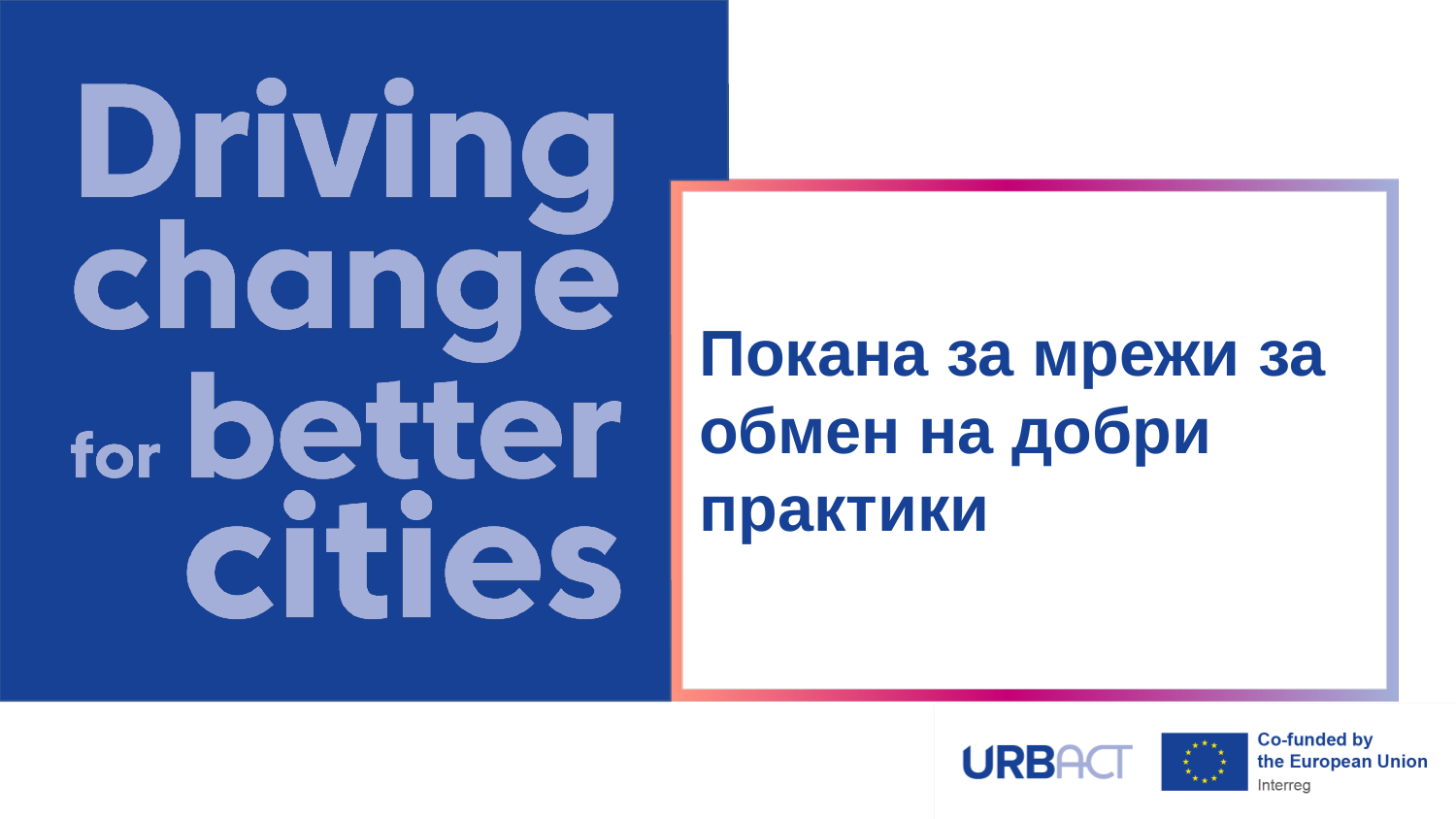

Покана за мрежи за обмен на добри практики